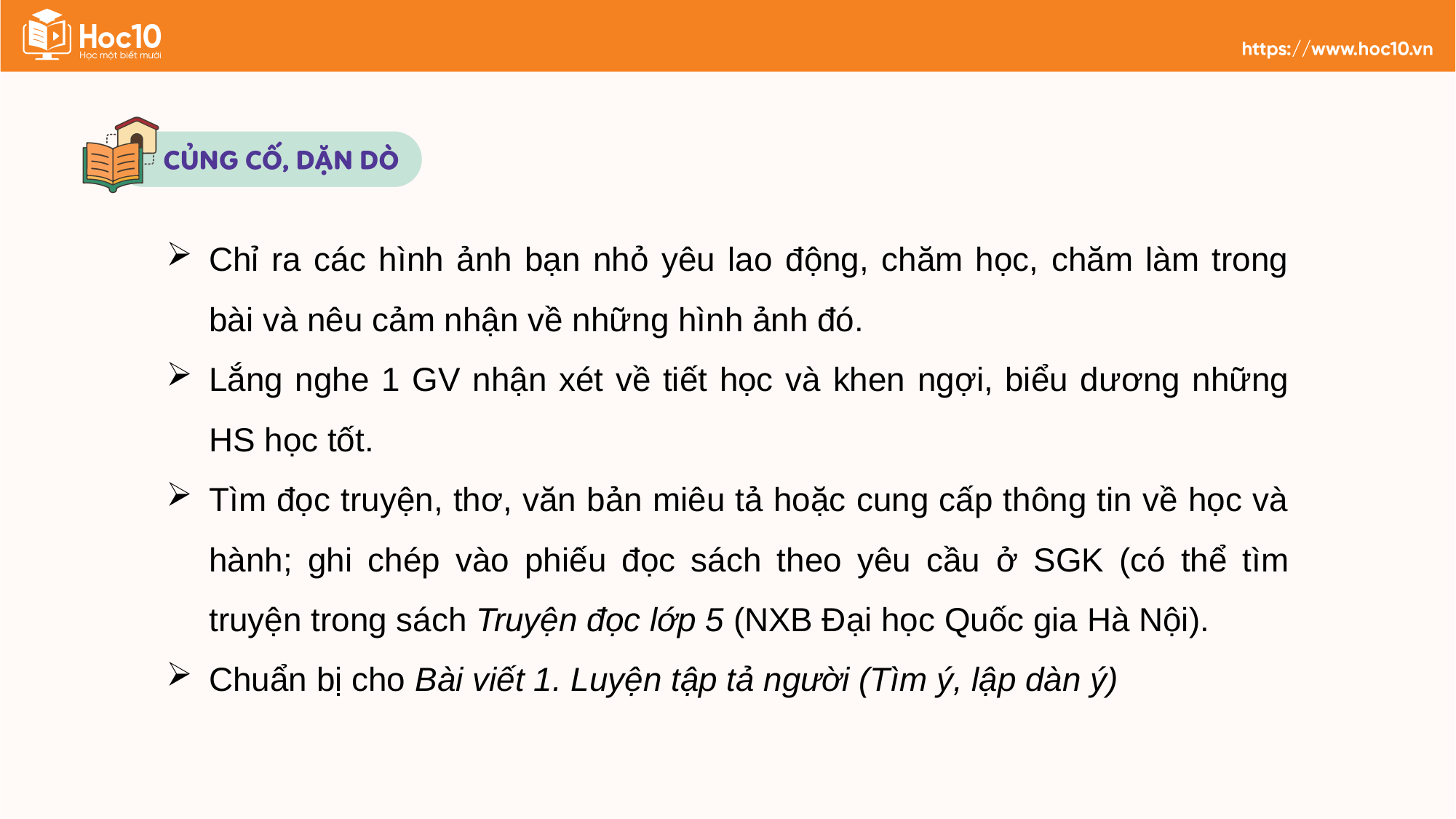

Chỉ ra các hình ảnh bạn nhỏ yêu lao động, chăm học, chăm làm trong bài và nêu cảm nhận về những hình ảnh đó.
Lắng nghe 1 GV nhận xét về tiết học và khen ngợi, biểu dương những HS học tốt.
Tìm đọc truyện, thơ, văn bản miêu tả hoặc cung cấp thông tin về học và hành; ghi chép vào phiếu đọc sách theo yêu cầu ở SGK (có thể tìm truyện trong sách Truyện đọc lớp 5 (NXB Đại học Quốc gia Hà Nội).
Chuẩn bị cho Bài viết 1. Luyện tập tả người (Tìm ý, lập dàn ý)